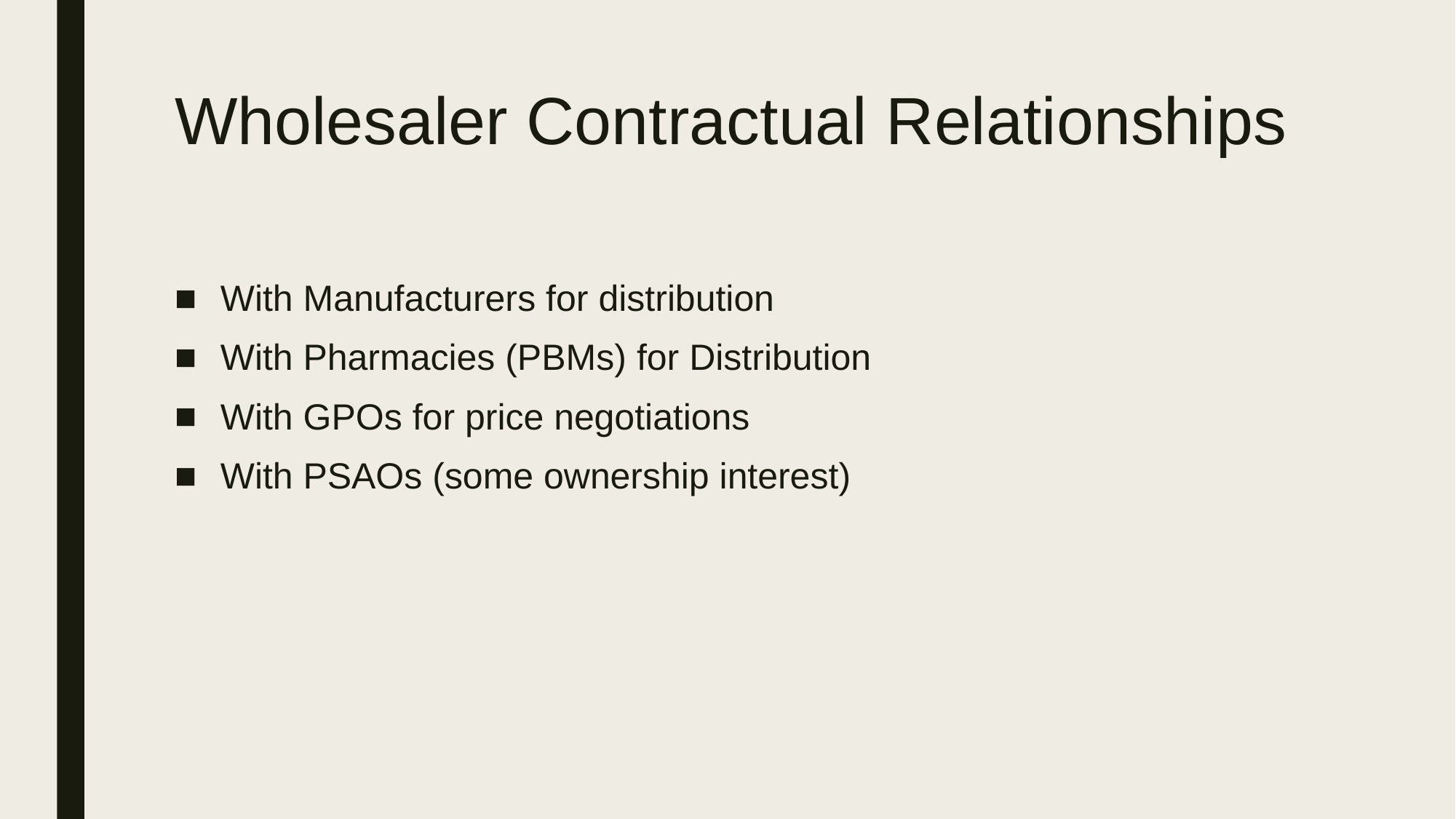

# Wholesaler Contractual Relationships
With Manufacturers for distribution
With Pharmacies (PBMs) for Distribution
With GPOs for price negotiations
With PSAOs (some ownership interest)